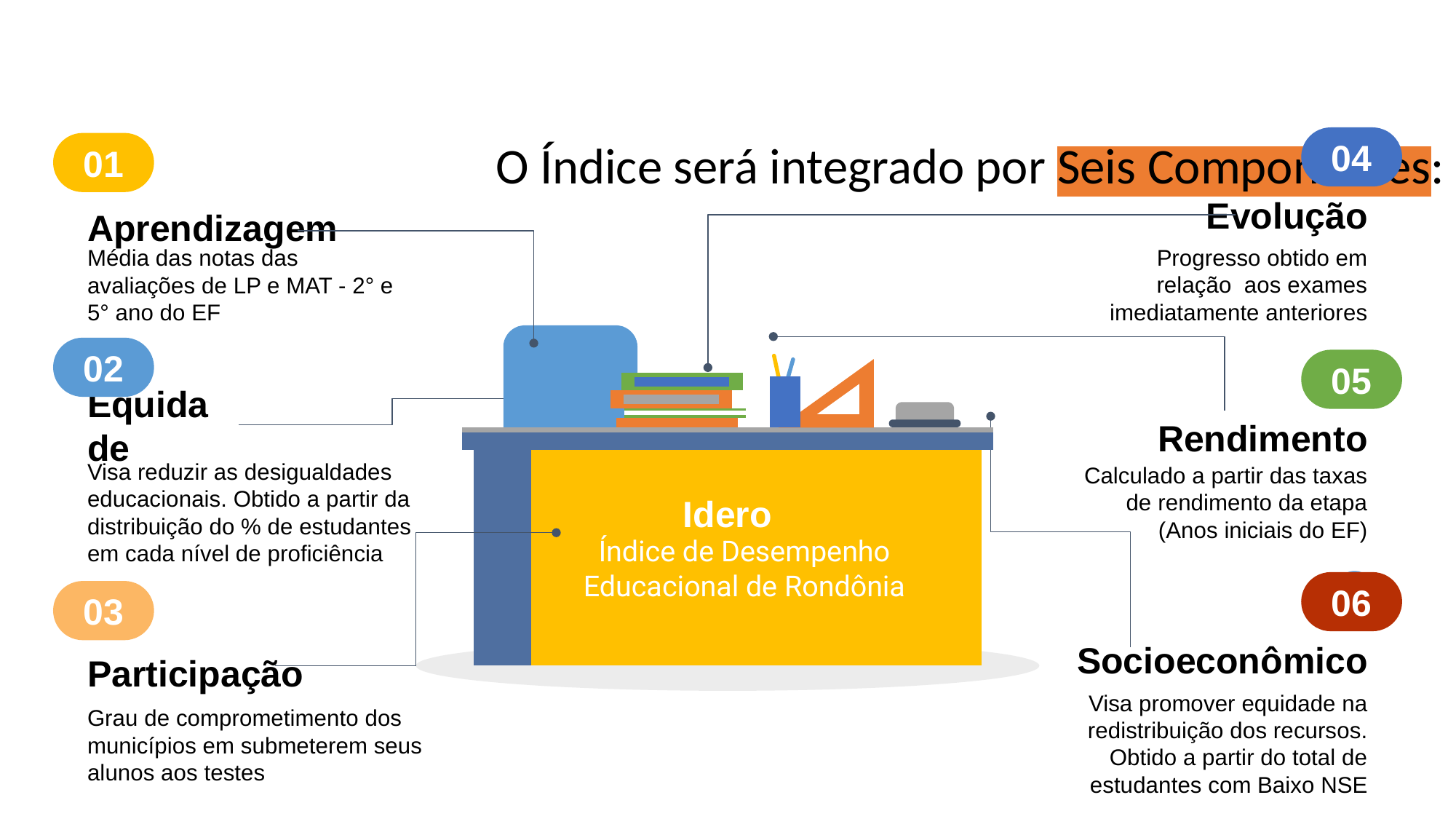

# O Índice será integrado por Seis Componentes:
04
01

Evolução
Progresso obtido em relação  aos exames imediatamente anteriores

Aprendizagem
Média das notas das avaliações de LP e MAT - 2° e 5° ano do EF

Idero
Índice de Desempenho Educacional de Rondônia

02

05

Equidade
Visa reduzir as desigualdades educacionais. Obtido a partir da distribuição do % de estudantes em cada nível de proficiência

Rendimento
Calculado a partir das taxas de rendimento da etapa (Anos iniciais do EF)

06
03

Socioeconômico
Visa promover equidade na redistribuição dos recursos. Obtido a partir do total de estudantes com Baixo NSE

Participação
Grau de comprometimento dos   municípios em submeterem seus   alunos aos testes